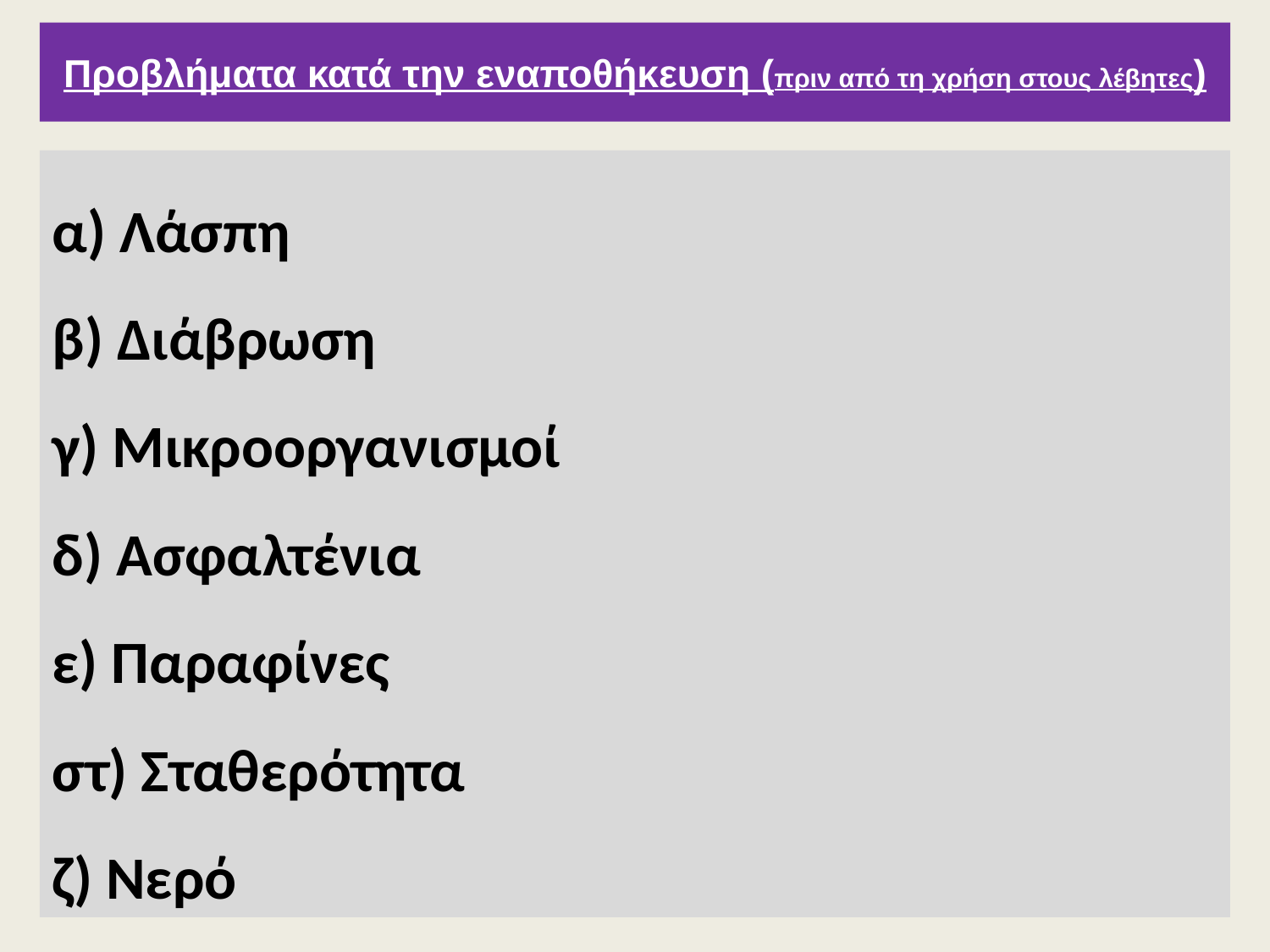

# Προβλήματα κατά την εναποθήκευση (πριν από τη χρήση στους λέβητες)
α) Λάσπη
β) Διάβρωση
γ) Μικροοργανισμοί
δ) Ασφαλτένια
ε) Παραφίνες
στ) Σταθερότητα
ζ) Νερό